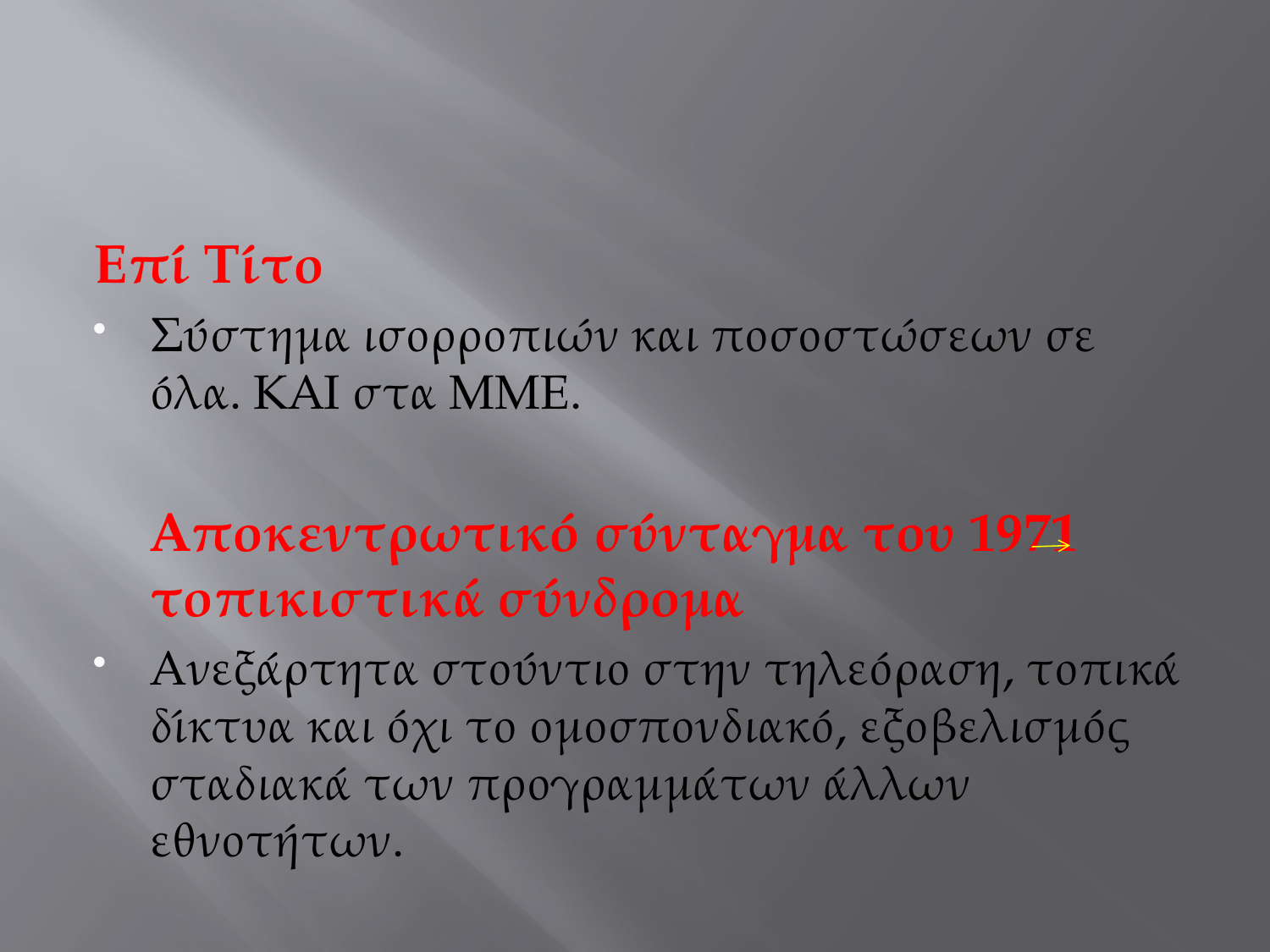

#
Επί Τίτο
Σύστημα ισορροπιών και ποσοστώσεων σε όλα. ΚΑΙ στα ΜΜΕ.

Αποκεντρωτικό σύνταγμα του 1971       τοπικιστικά σύνδρομα
Ανεξάρτητα στούντιο στην τηλεόραση, τοπικά δίκτυα και όχι το ομοσπονδιακό, εξοβελισμός σταδιακά των προγραμμάτων άλλων εθνοτήτων.